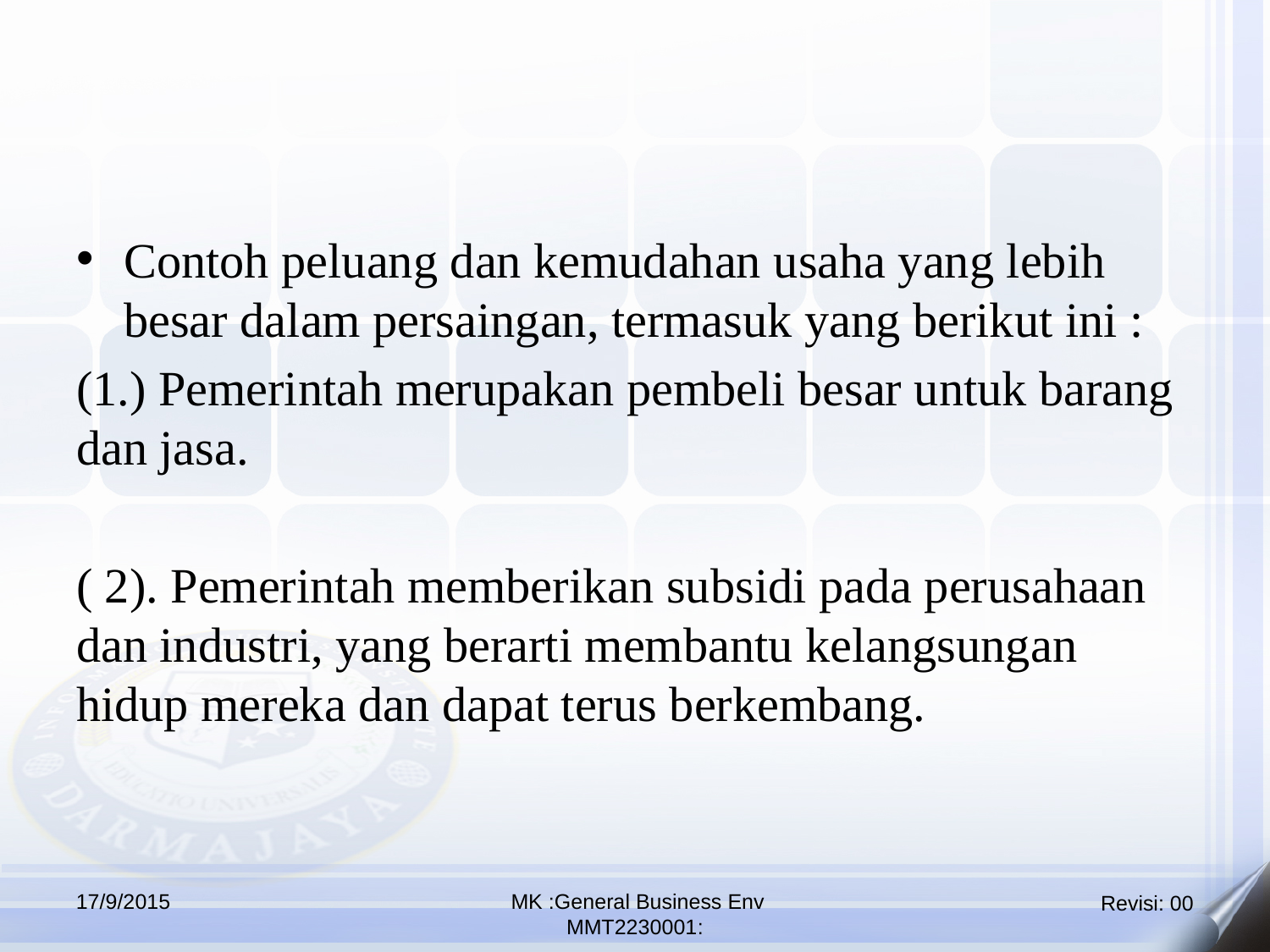

Contoh peluang dan kemudahan usaha yang lebih besar dalam persaingan, termasuk yang berikut ini :
(1.) Pemerintah merupakan pembeli besar untuk barang dan jasa.

( 2). Pemerintah memberikan subsidi pada perusahaan dan industri, yang berarti membantu kelangsungan hidup mereka dan dapat terus berkembang.
17/9/2015
 MK :General Business Env
MMT2230001: